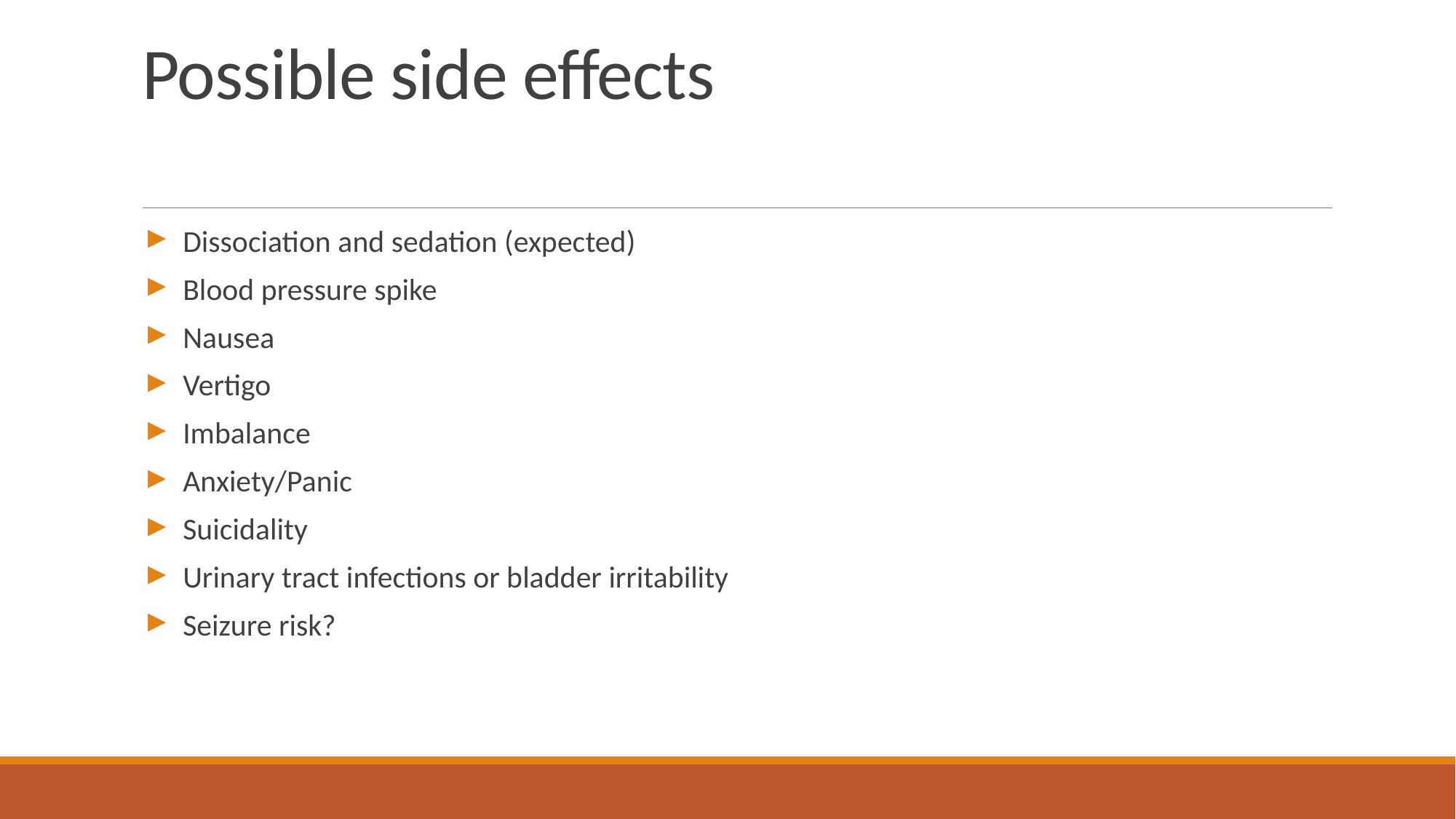

# Possible side effects
Dissociation and sedation (expected)
Blood pressure spike
Nausea
Vertigo
Imbalance
Anxiety/Panic
Suicidality
Urinary tract infections or bladder irritability
Seizure risk?